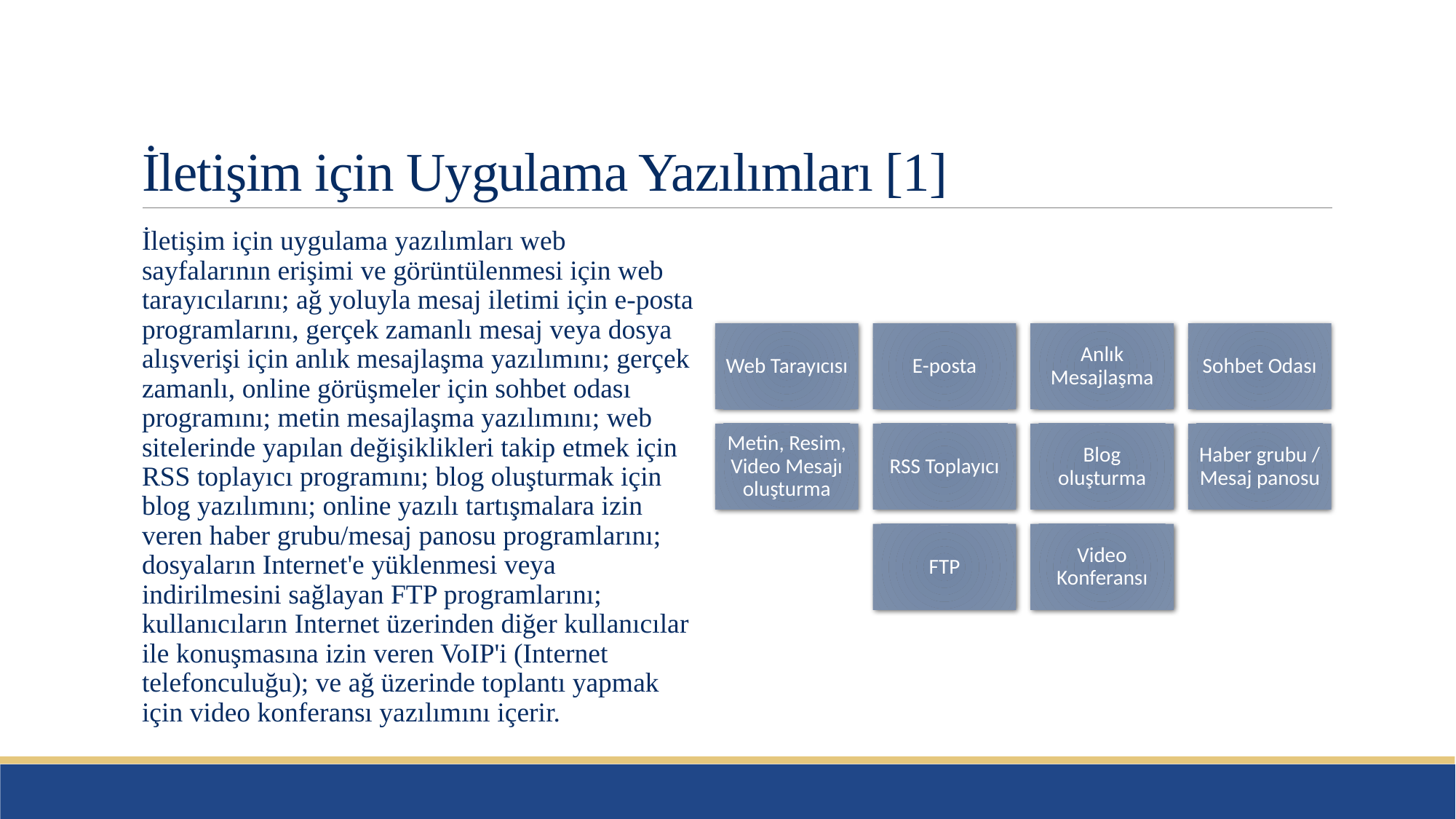

# İletişim için Uygulama Yazılımları [1]
İletişim için uygulama yazılımları web sayfalarının erişimi ve görüntülenmesi için web tarayıcılarını; ağ yoluyla mesaj iletimi için e-posta programlarını, gerçek zamanlı mesaj veya dosya alışverişi için anlık mesajlaşma yazılımını; gerçek zamanlı, online görüşmeler için sohbet odası programını; metin mesajlaşma yazılımını; web sitelerinde yapılan değişiklikleri takip etmek için RSS toplayıcı programını; blog oluşturmak için blog yazılımını; online yazılı tartışmalara izin veren haber grubu/mesaj panosu programlarını; dosyaların Internet'e yüklenmesi veya indirilmesini sağlayan FTP programlarını; kullanıcıların Internet üzerinden diğer kullanıcılar ile konuşmasına izin veren VoIP'i (Internet telefonculuğu); ve ağ üzerinde toplantı yapmak için video konferansı yazılımını içerir.

Web Tarayıcısı
E-posta
Anlık Mesajlaşma
Sohbet Odası
Metin, Resim, Video Mesajı oluşturma
RSS Toplayıcı
Blog oluşturma
Haber grubu / Mesaj panosu
FTP
Video Konferansı